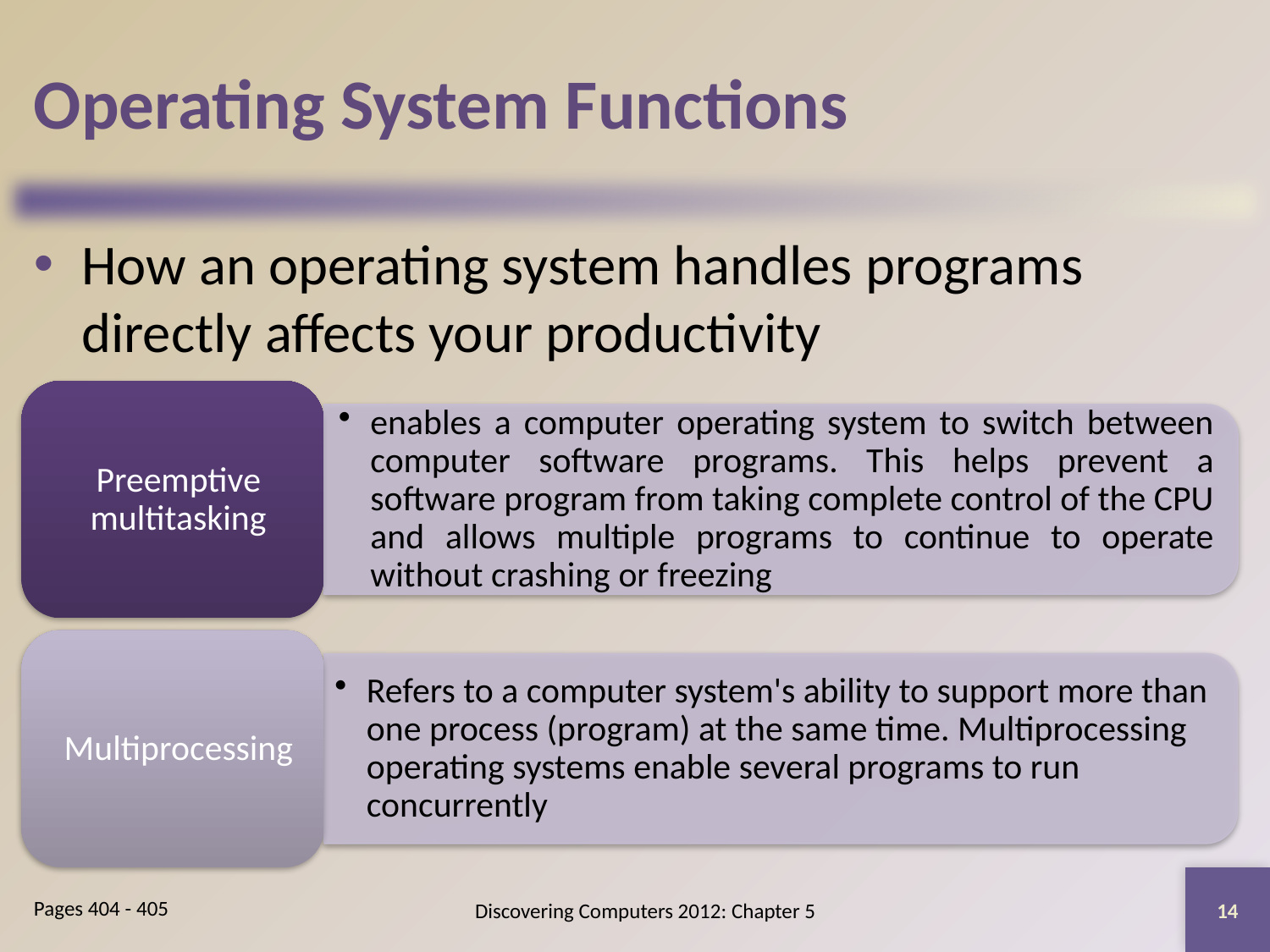

# Operating System Functions
How an operating system handles programs directly affects your productivity
enables a computer operating system to switch between computer software programs. This helps prevent a software program from taking complete control of the CPU and allows multiple programs to continue to operate without crashing or freezing
Preemptive multitasking
Refers to a computer system's ability to support more than one process (program) at the same time. Multiprocessing operating systems enable several programs to run concurrently
Multiprocessing
14
Discovering Computers 2012: Chapter 5
Pages 404 - 405